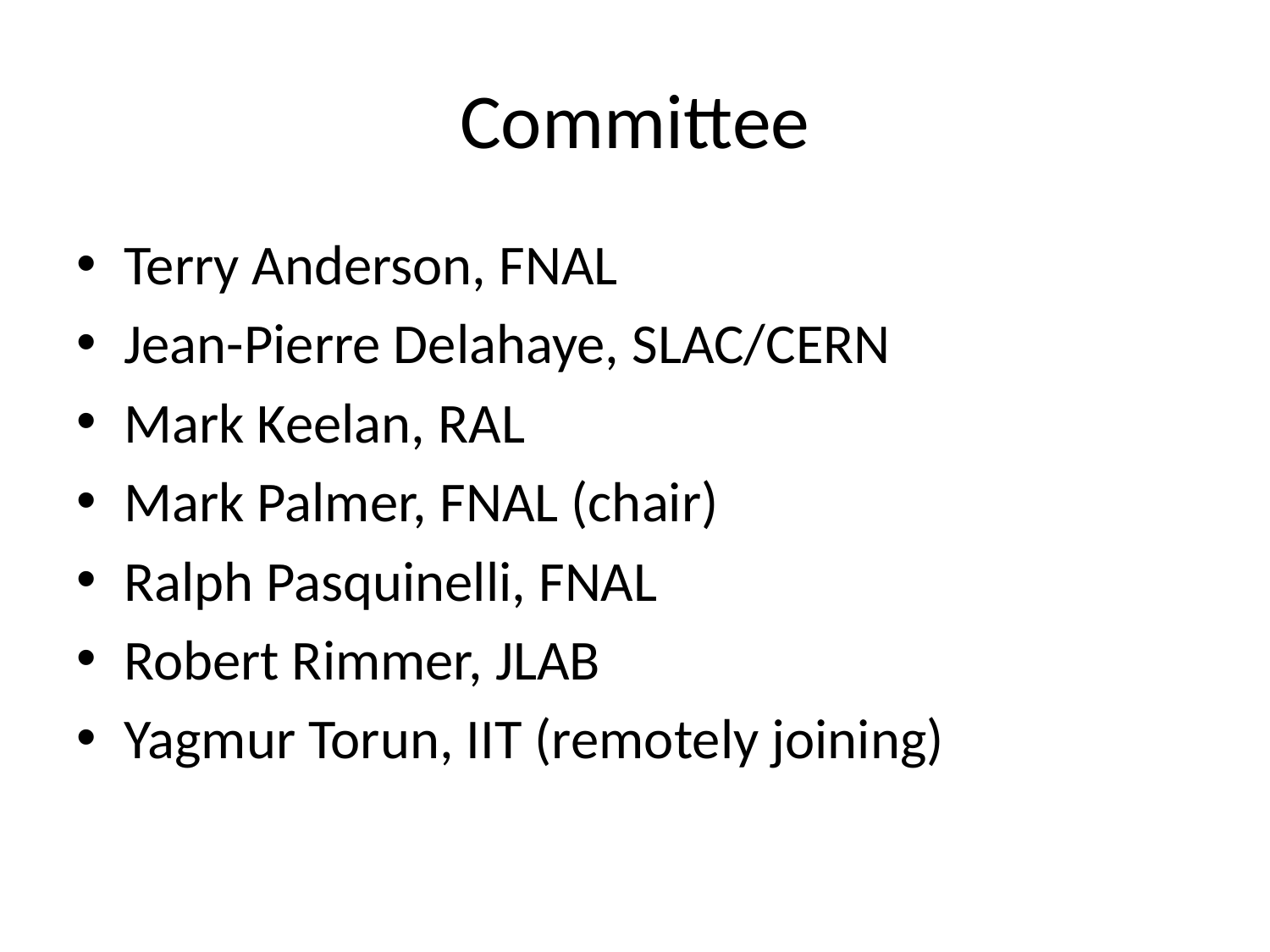

# Committee
Terry Anderson, FNAL
Jean-Pierre Delahaye, SLAC/CERN
Mark Keelan, RAL
Mark Palmer, FNAL (chair)
Ralph Pasquinelli, FNAL
Robert Rimmer, JLAB
Yagmur Torun, IIT (remotely joining)